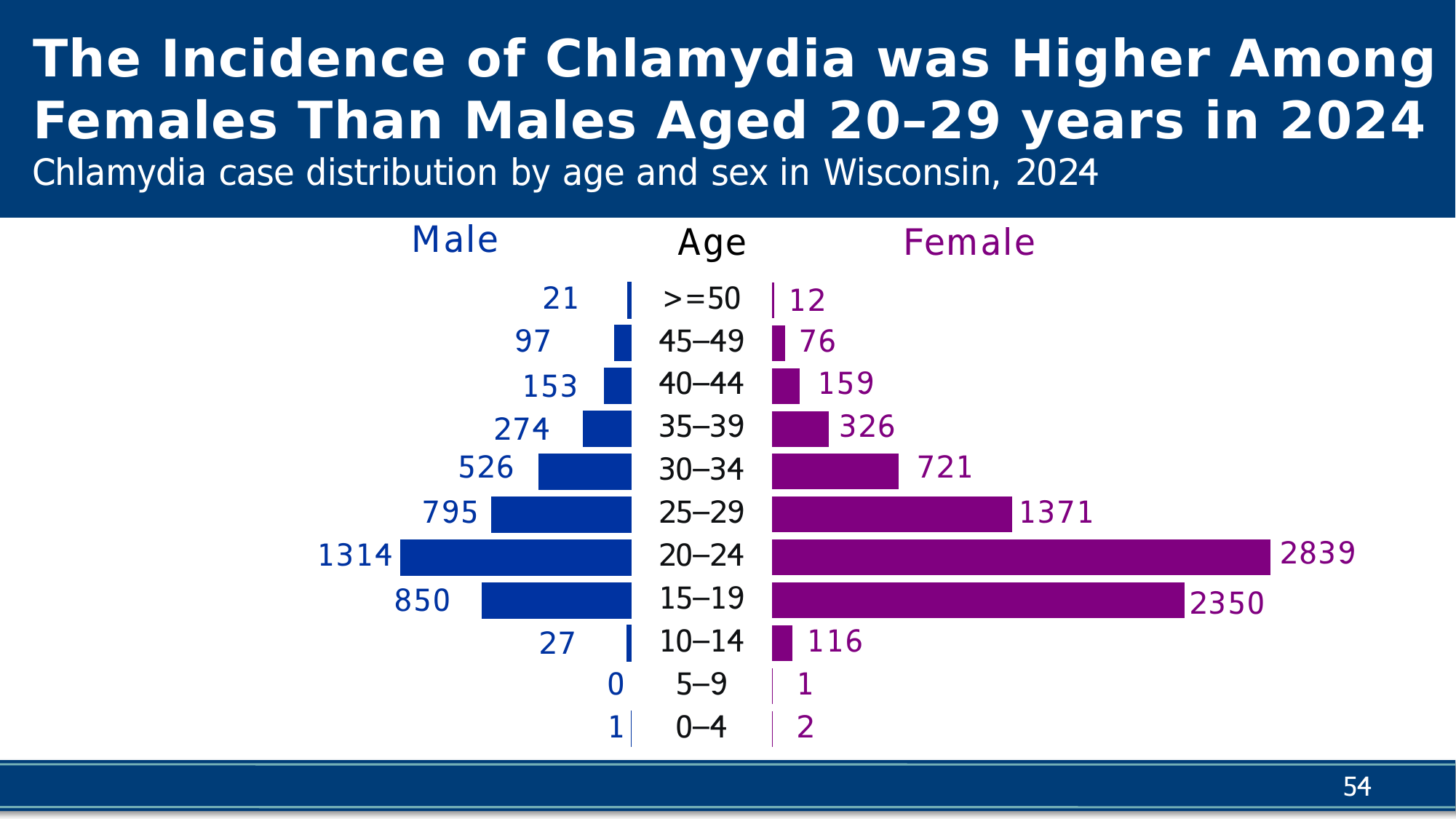

# The Incidence of Chlamydia was Higher Among Females Than Males Aged 20–29 years in 2024 Chlamydia case distribution by age and sex in Wisconsin, 2024

### Chart

| Category | x | m | center | f | y |
|---|---|---|---|---|---|
54